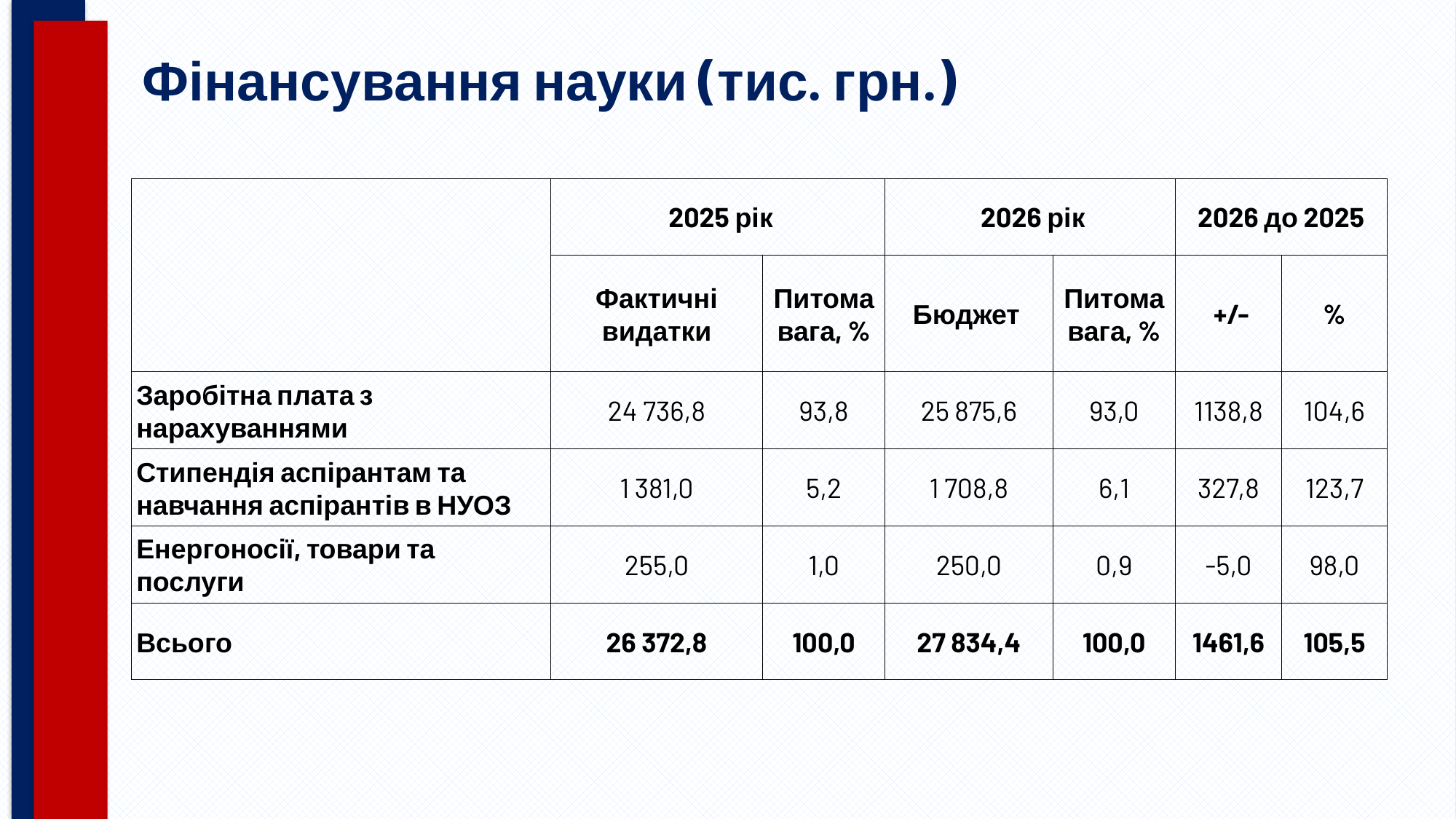

# Фінансування науки (тис. грн.)

|  | 2025 рік |  | 2026 рік |  | 2026 до 2025 |  |
| --- | --- | --- | --- | --- | --- | --- |
|  | Фактичні видатки | Питома вага, % | Бюджет | Питома вага, % | +/- | % |
| Заробітна плата з нарахуваннями | 24 736,8 | 93,8 | 25 875,6 | 93,0 | 1138,8 | 104,6 |
| Стипендія аспірантам та навчання аспірантів в НУОЗ | 1 381,0 | 5,2 | 1 708,8 | 6,1 | 327,8 | 123,7 |
| Енергоносії, товари та послуги | 255,0 | 1,0 | 250,0 | 0,9 | -5,0 | 98,0 |
| Всього | 26 372,8 | 100,0 | 27 834,4 | 100,0 | 1461,6 | 105,5 |